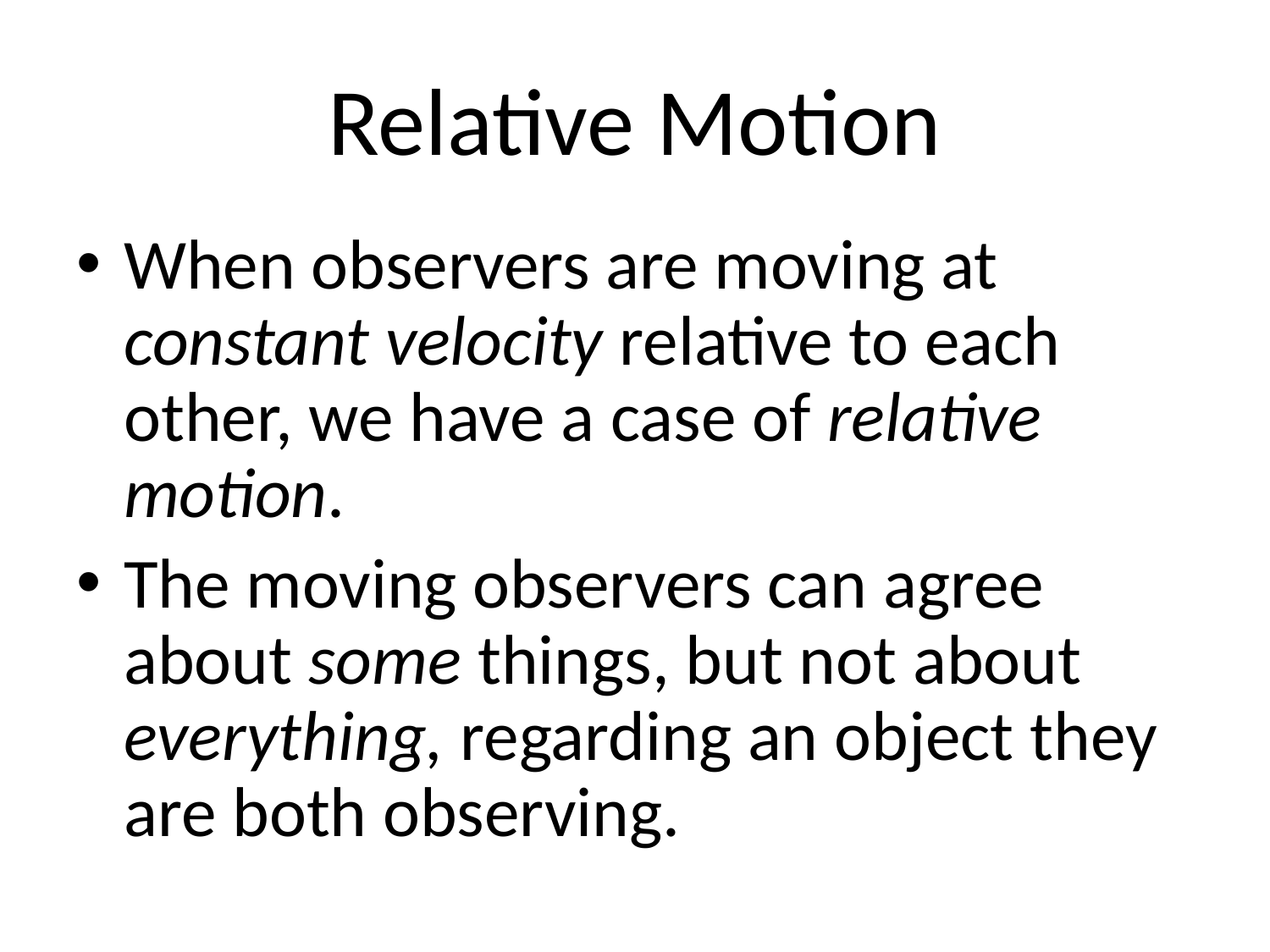

# Relative Motion
When observers are moving at constant velocity relative to each other, we have a case of relative motion.
The moving observers can agree about some things, but not about everything, regarding an object they are both observing.